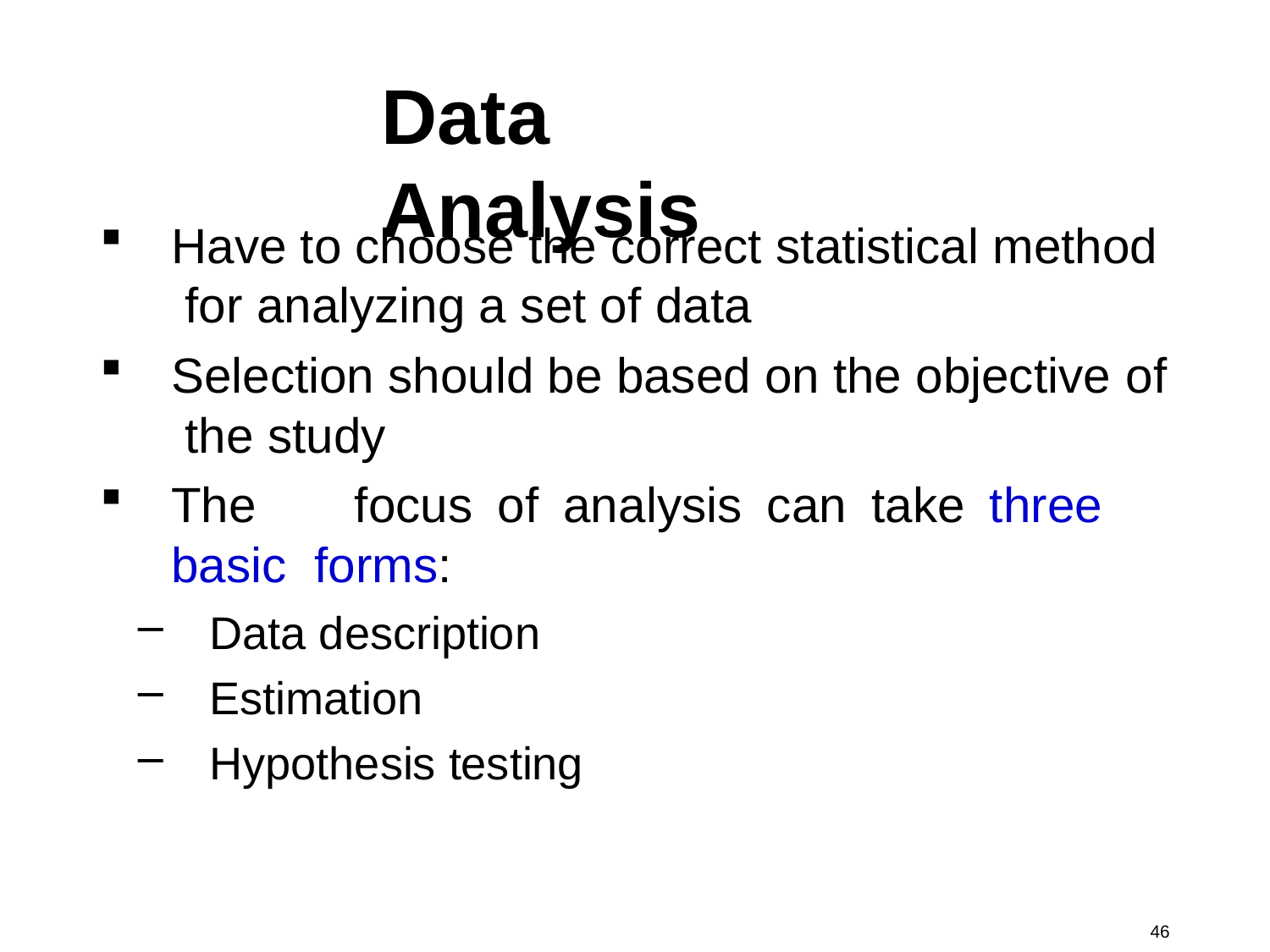

# Data Analysis
Have to choose the correct statistical method  for analyzing a set of data
Selection should be based on the objective of  the study
The	focus	of	analysis	can	take	three	basic  forms:
Data description
Estimation
Hypothesis testing
46